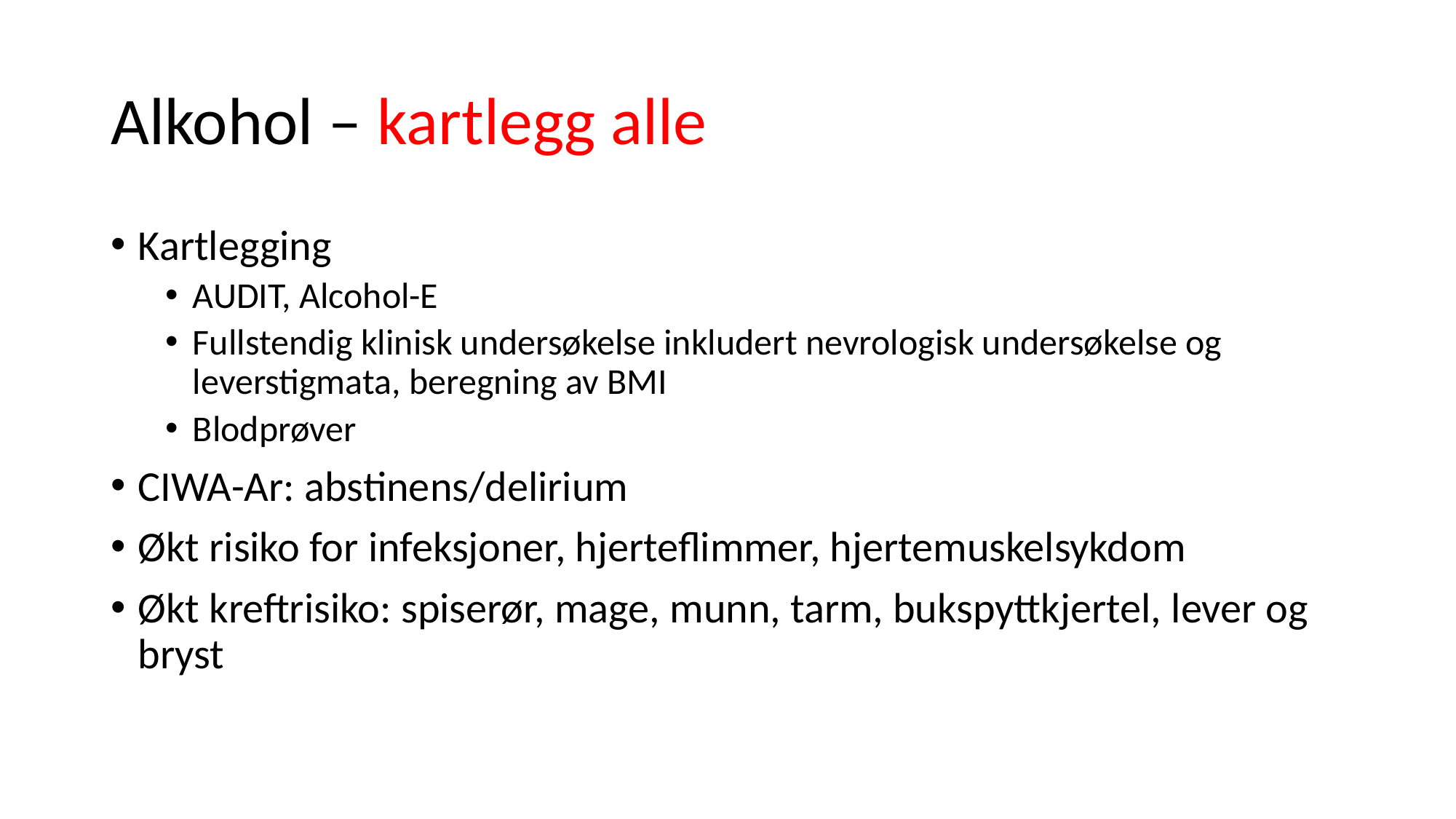

# Alkohol – kartlegg alle
Kartlegging
AUDIT, Alcohol-E
Fullstendig klinisk undersøkelse inkludert nevrologisk undersøkelse og leverstigmata, beregning av BMI
Blodprøver
CIWA-Ar: abstinens/delirium
Økt risiko for infeksjoner, hjerteflimmer, hjertemuskelsykdom
Økt kreftrisiko: spiserør, mage, munn, tarm, bukspyttkjertel, lever og bryst